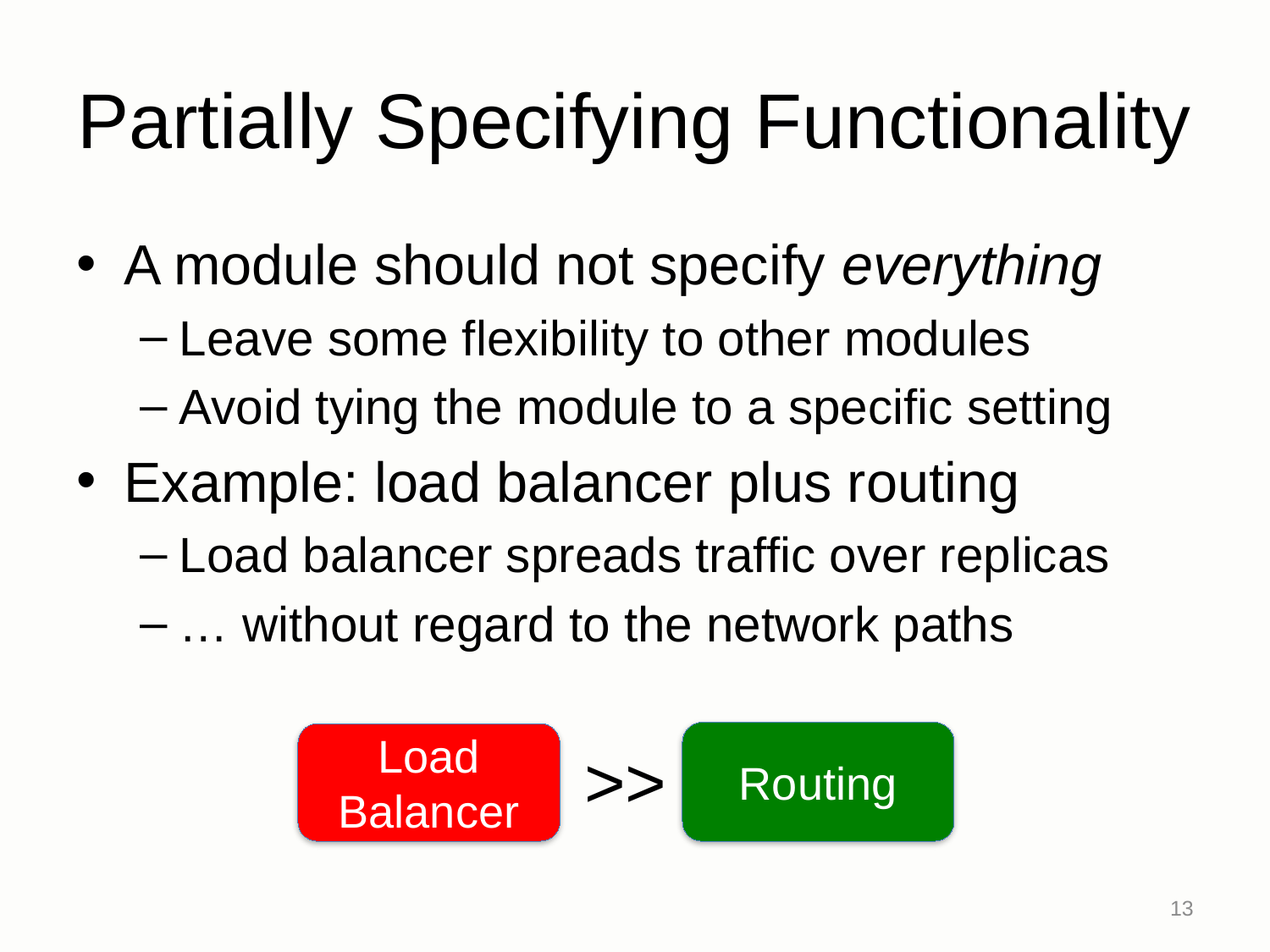

# Partially Specifying Functionality
A module should not specify everything
Leave some flexibility to other modules
Avoid tying the module to a specific setting
Example: load balancer plus routing
Load balancer spreads traffic over replicas
… without regard to the network paths
Routing
Load Balancer
>>
13